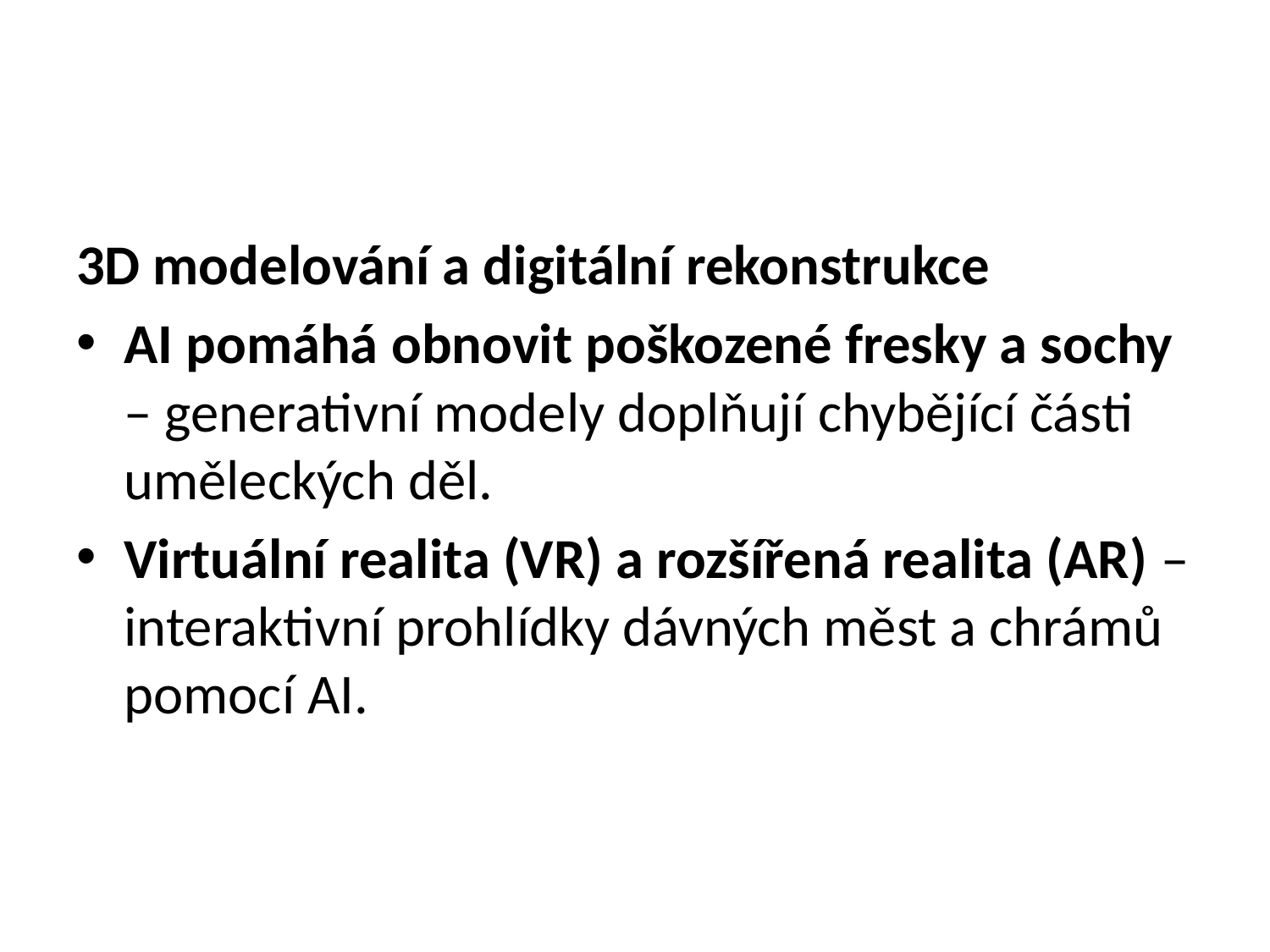

#
3D modelování a digitální rekonstrukce
AI pomáhá obnovit poškozené fresky a sochy – generativní modely doplňují chybějící části uměleckých děl.
Virtuální realita (VR) a rozšířená realita (AR) – interaktivní prohlídky dávných měst a chrámů pomocí AI.